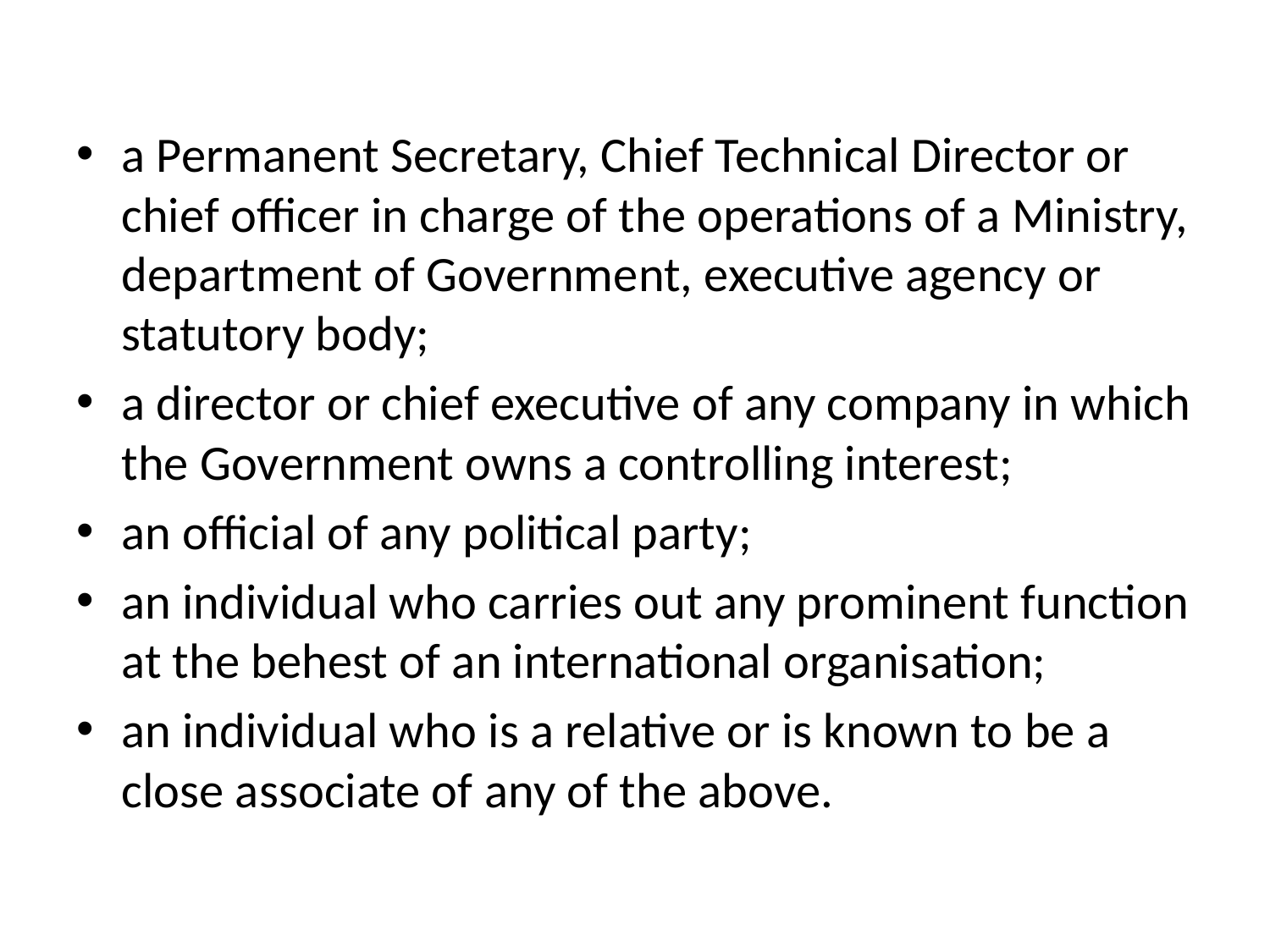

a Permanent Secretary, Chief Technical Director or chief officer in charge of the operations of a Ministry, department of Government, executive agency or statutory body;
a director or chief executive of any company in which the Government owns a controlling interest;
an official of any political party;
an individual who carries out any prominent function at the behest of an international organisation;
an individual who is a relative or is known to be a close associate of any of the above.